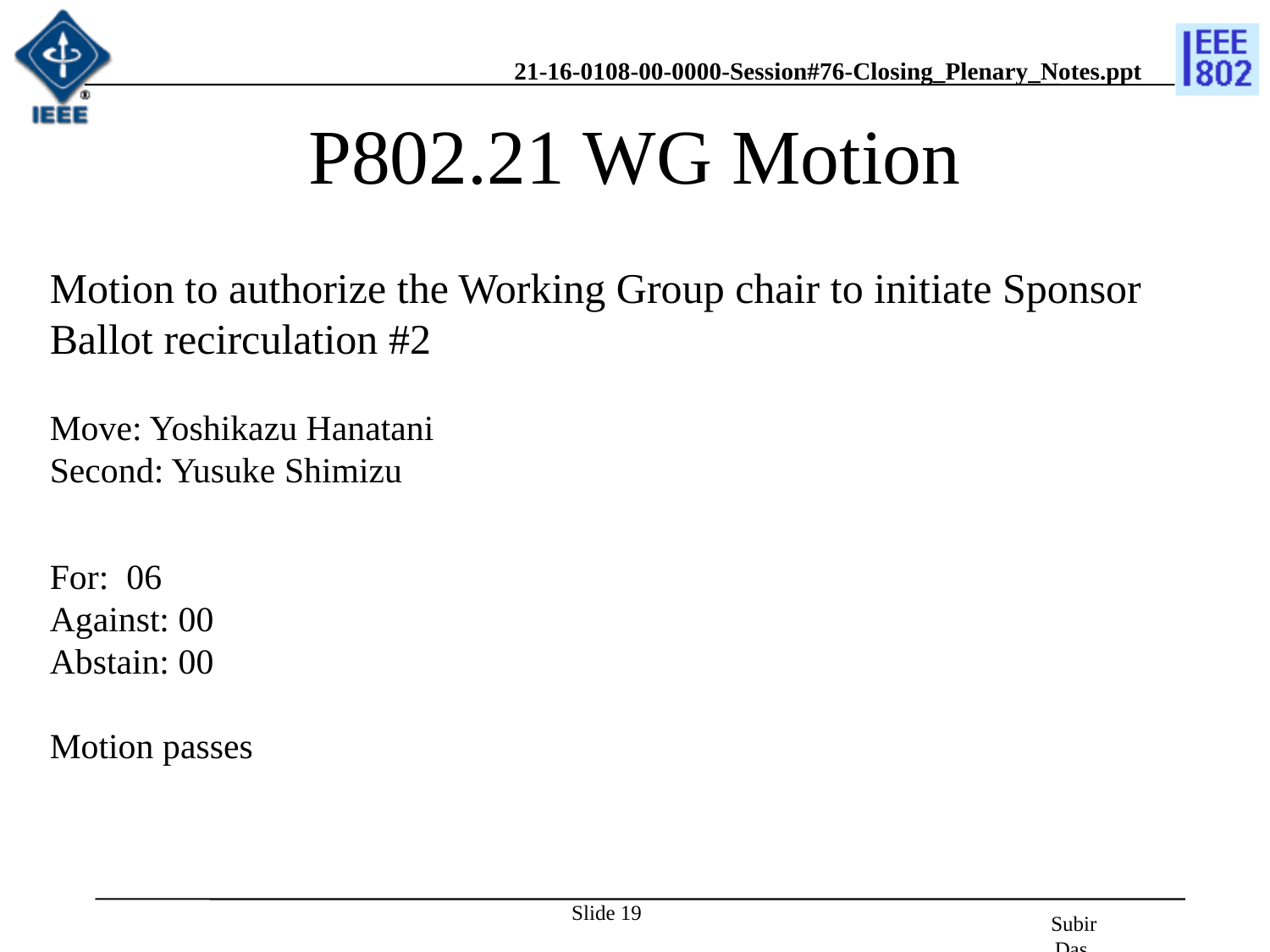

# P802.21 WG Motion
Motion to authorize the Working Group chair to initiate Sponsor Ballot recirculation #2

Move: Yoshikazu Hanatani
Second: Yusuke Shimizu

For:  06
Against: 00
Abstain: 00

Motion passes
Slide 19
Subir Das, Chair, IEEE 802.21